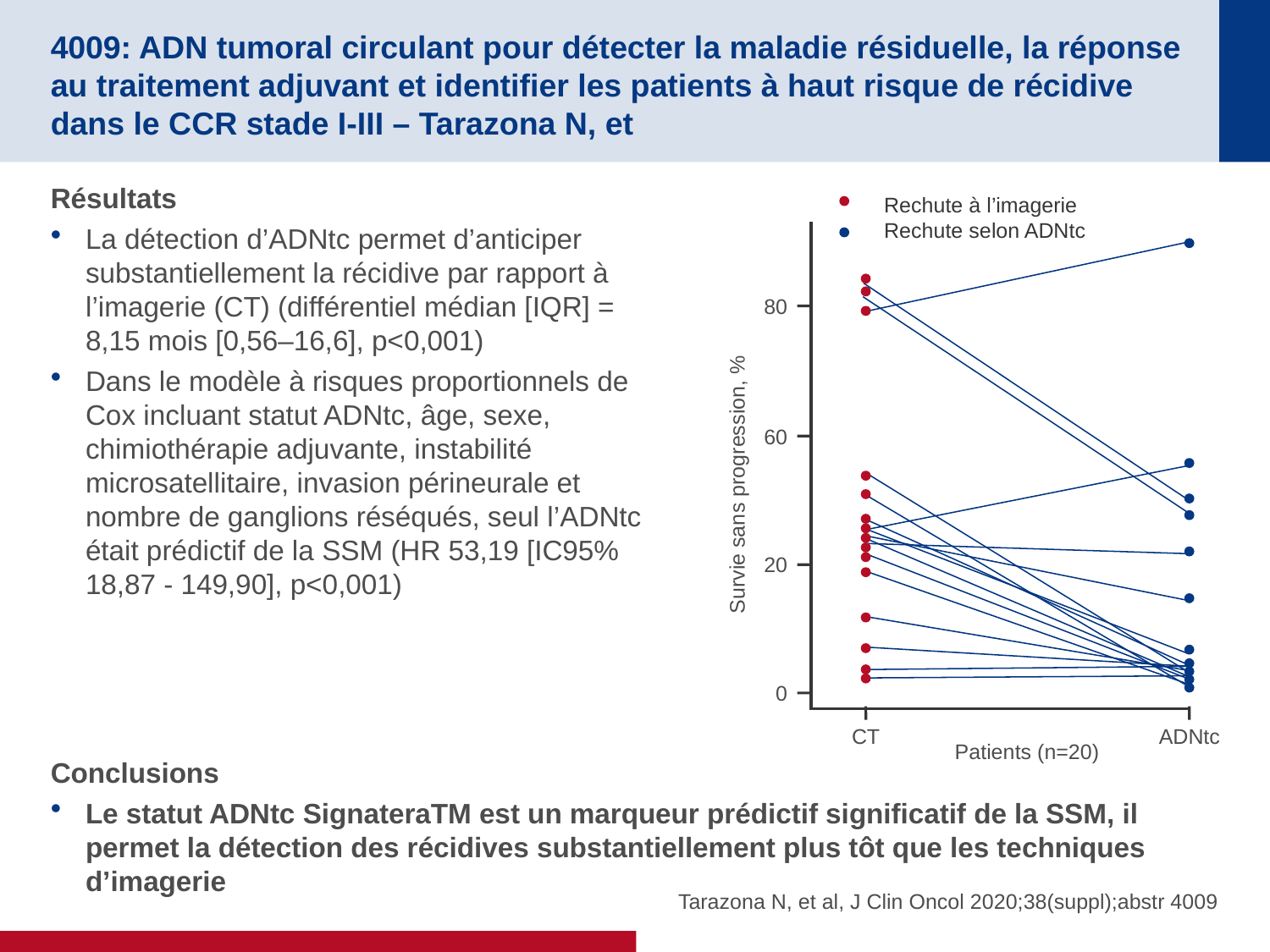

# 4009: ADN tumoral circulant pour détecter la maladie résiduelle, la réponse au traitement adjuvant et identifier les patients à haut risque de récidive dans le CCR stade I-III – Tarazona N, et
Résultats
La détection d’ADNtc permet d’anticiper substantiellement la récidive par rapport à l’imagerie (CT) (différentiel médian [IQR] = 8,15 mois [0,56–16,6], p<0,001)
Dans le modèle à risques proportionnels de Cox incluant statut ADNtc, âge, sexe, chimiothérapie adjuvante, instabilité microsatellitaire, invasion périneurale et nombre de ganglions réséqués, seul l’ADNtc était prédictif de la SSM (HR 53,19 [IC95% 18,87 - 149,90], p<0,001)
Rechute à l’imagerie
Rechute selon ADNtc

80

60

Survie sans progression, %

20

0

CT
ADNtc
Patients (n=20)
Conclusions
Le statut ADNtc SignateraTM est un marqueur prédictif significatif de la SSM, il permet la détection des récidives substantiellement plus tôt que les techniques d’imagerie
Tarazona N, et al, J Clin Oncol 2020;38(suppl);abstr 4009